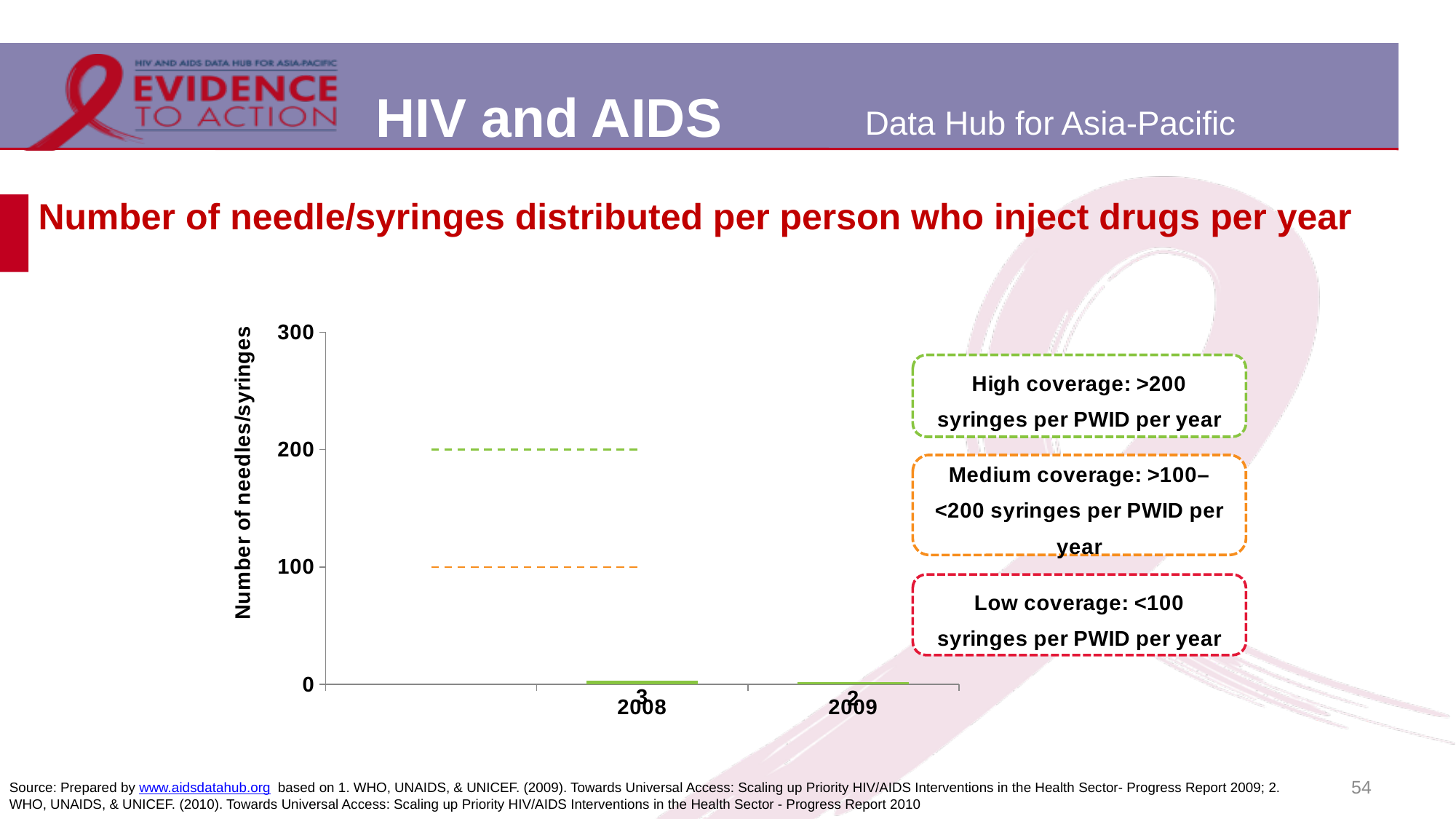

# Number of needle/syringes distributed per person who inject drugs per year

### Chart

| Category |  | low coverage target | high coverage target |
|---|---|---|---|
| 2008 | 3.0 | 100.0 | 200.0 |
| 2009 | 2.0 | 100.0 | 200.0 |
54
Source: Prepared by www.aidsdatahub.org  based on 1. WHO, UNAIDS, & UNICEF. (2009). Towards Universal Access: Scaling up Priority HIV/AIDS Interventions in the Health Sector- Progress Report 2009; 2. WHO, UNAIDS, & UNICEF. (2010). Towards Universal Access: Scaling up Priority HIV/AIDS Interventions in the Health Sector - Progress Report 2010